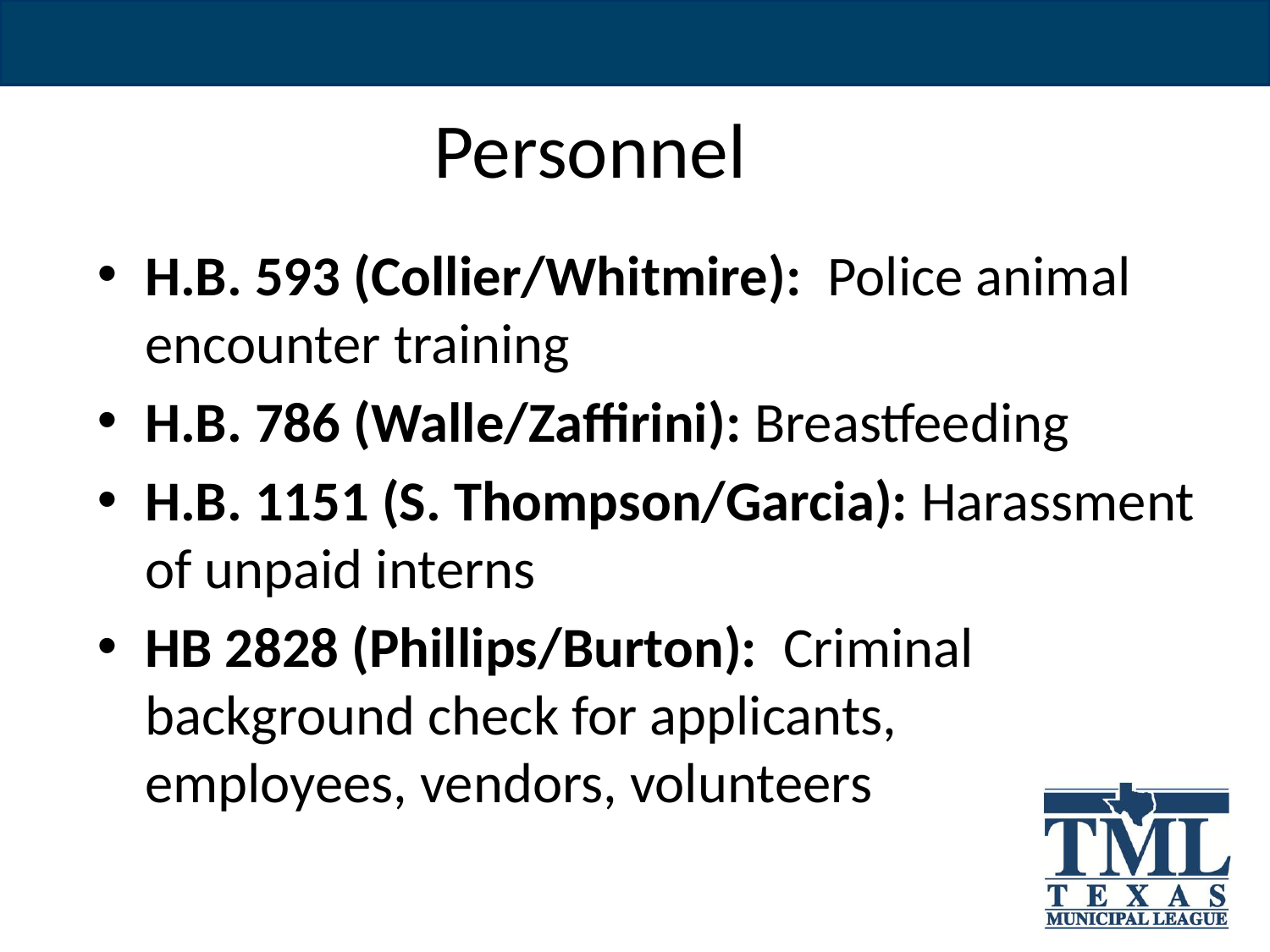

# Personnel
H.B. 593 (Collier/Whitmire):  Police animal encounter training
H.B. 786 (Walle/Zaffirini): Breastfeeding
H.B. 1151 (S. Thompson/Garcia): Harassment of unpaid interns
HB 2828 (Phillips/Burton):  Criminal background check for applicants,      employees, vendors, volunteers